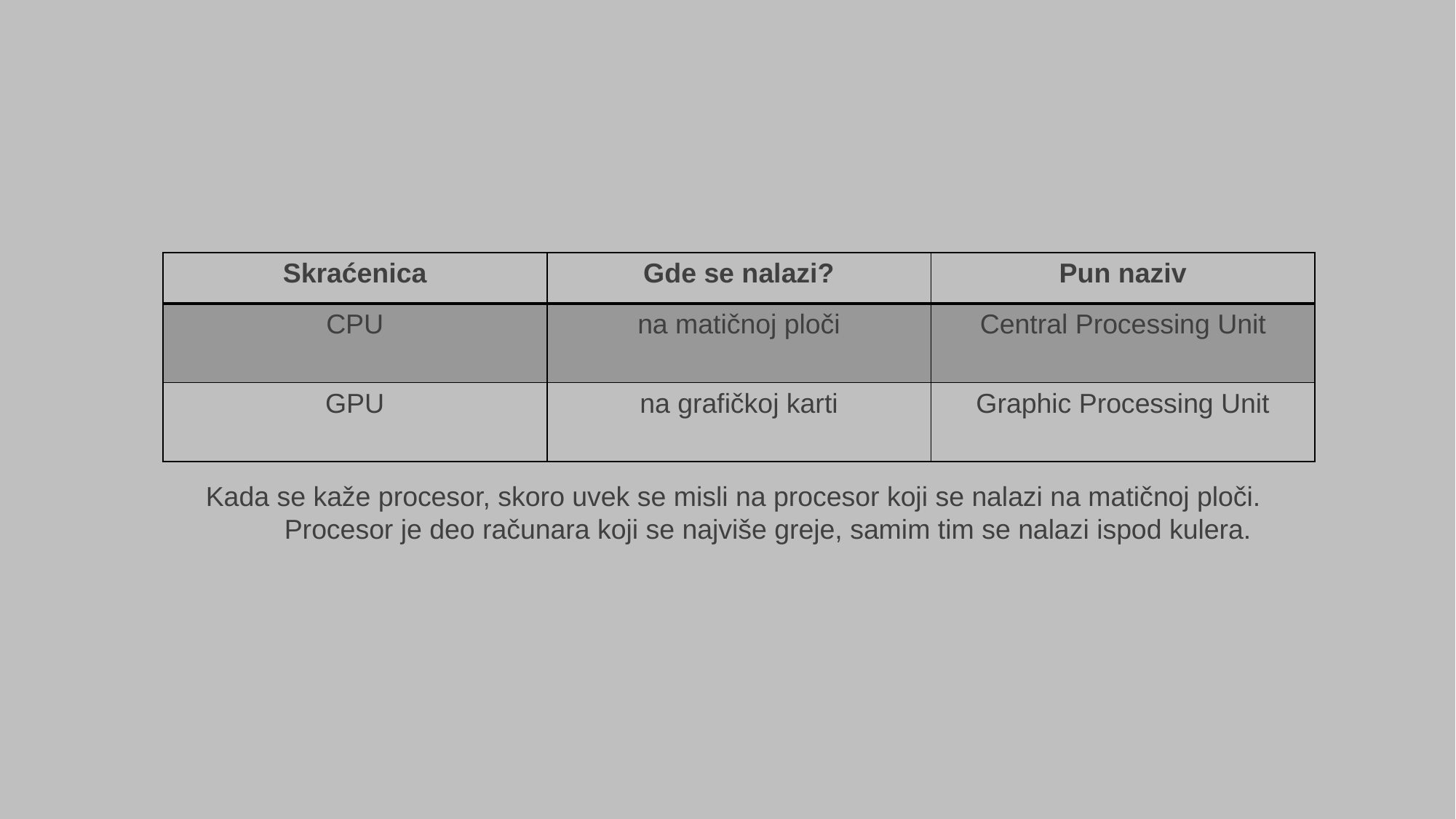

| Skraćenica | Gde se nalazi? | Pun naziv |
| --- | --- | --- |
| CPU | na matičnoj ploči | Central Processing Unit |
| GPU | na grafičkoj karti | Graphic Processing Unit |

Kada se kaže procesor, skoro uvek se misli na procesor koji se nalazi na matičnoj ploči.
Procesor je deo računara koji se najviše greje, samim tim se nalazi ispod kulera.